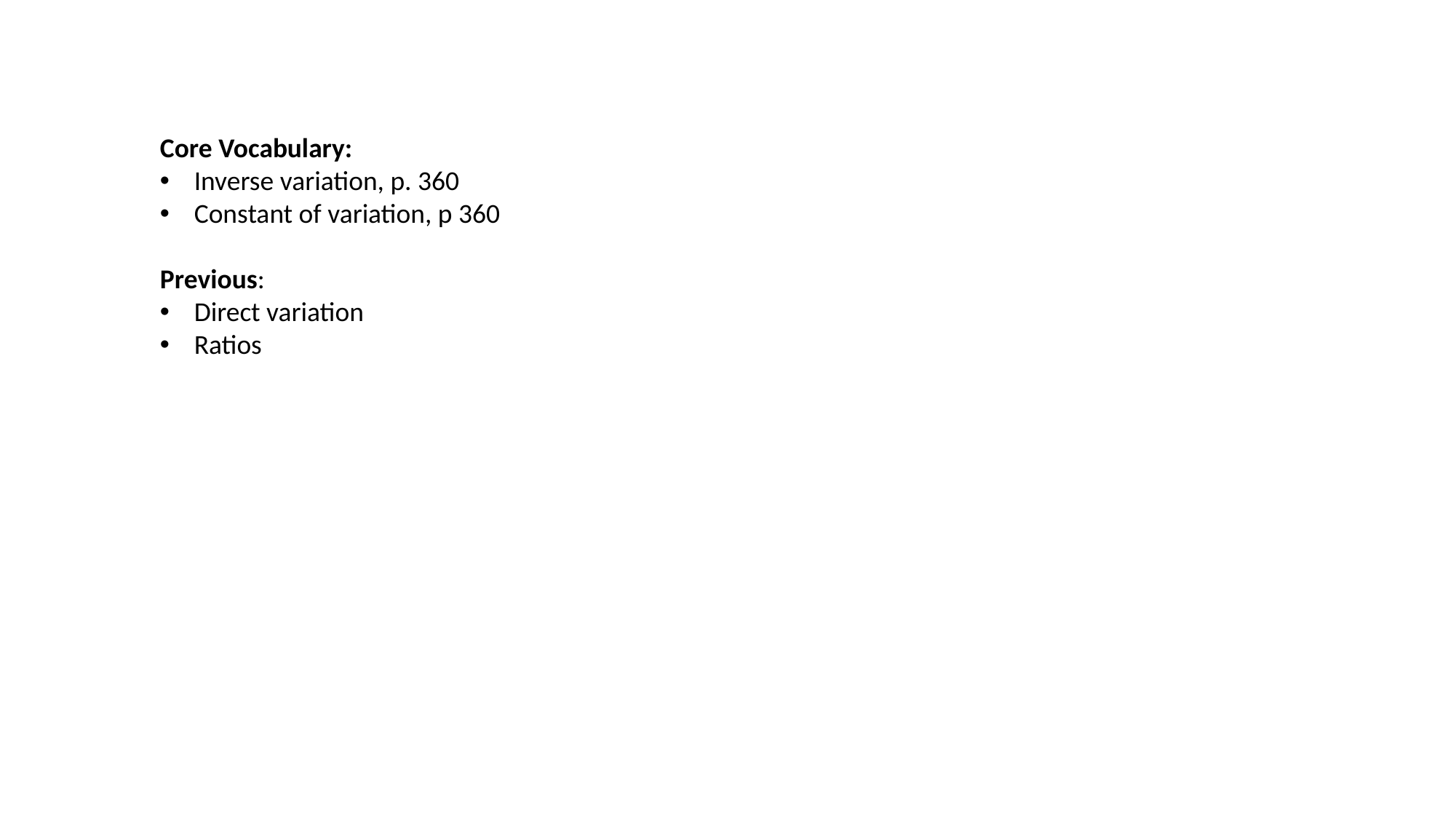

Core Vocabulary:
Inverse variation, p. 360
Constant of variation, p 360

Previous:
Direct variation
Ratios